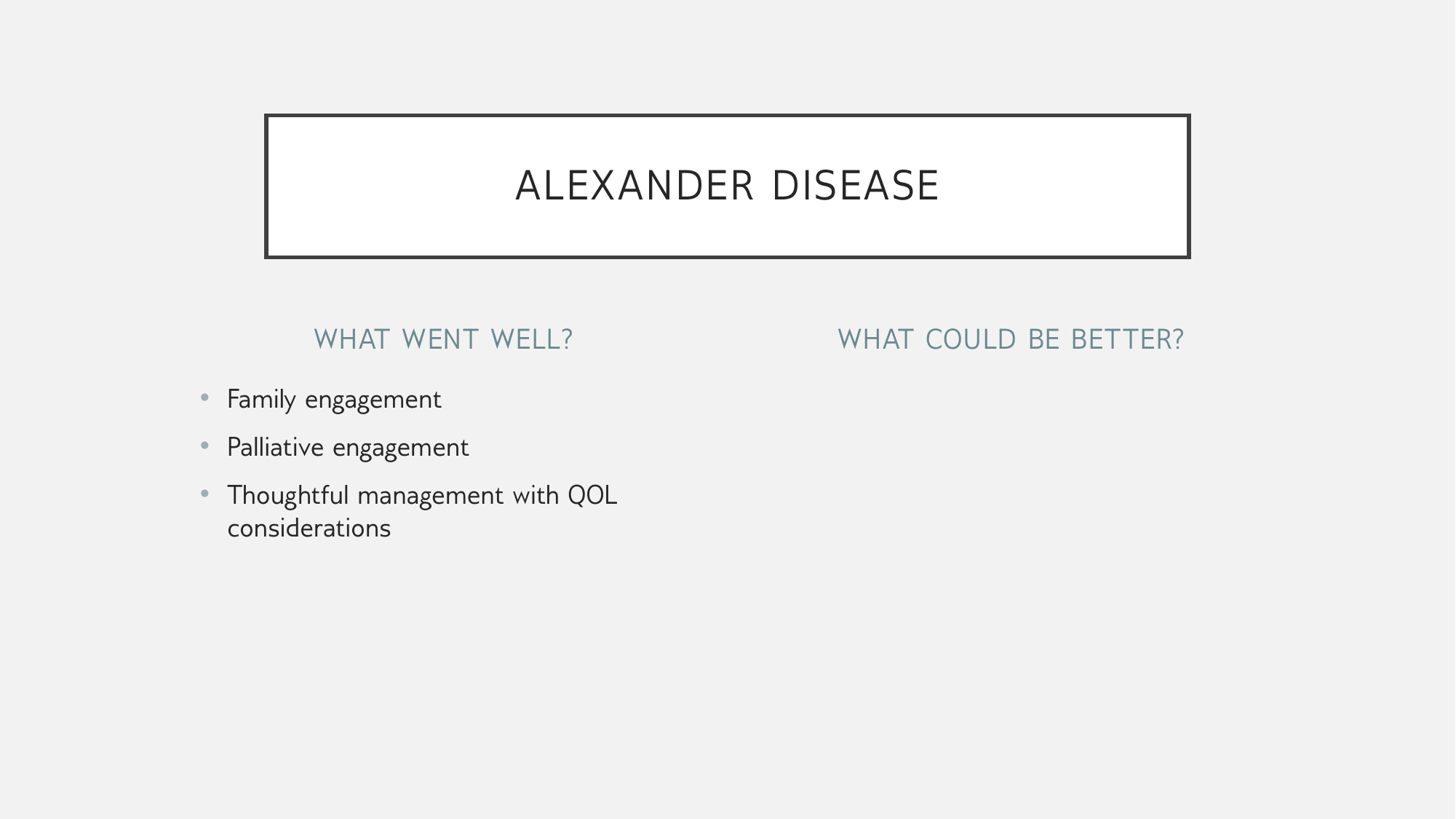

# Alexander disease
WHAT WENT WELL?
WHAT COULD BE BETTER?
Family engagement
Palliative engagement
Thoughtful management with QOL considerations